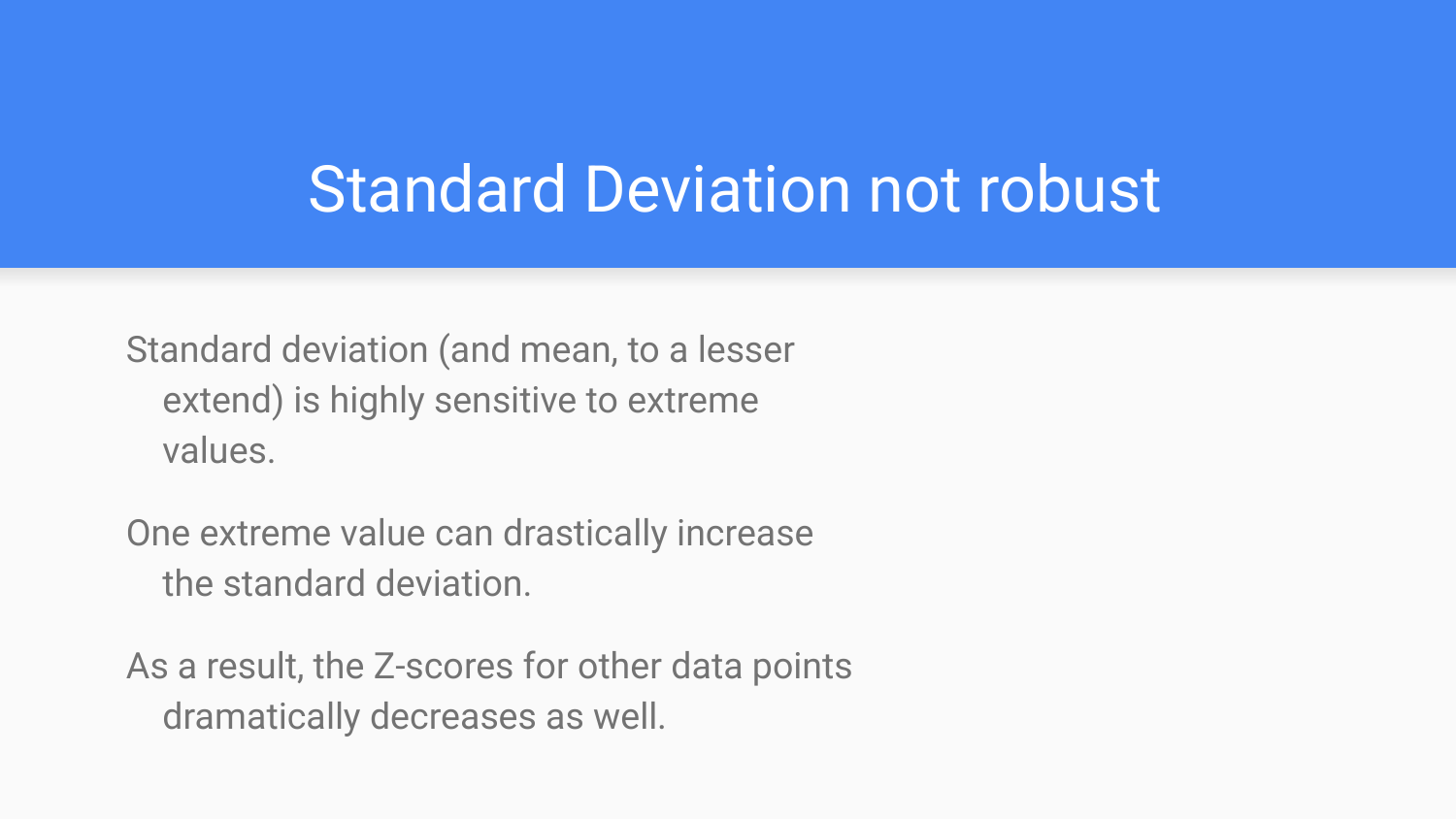

# Standard Deviation not robust
Standard deviation (and mean, to a lesser extend) is highly sensitive to extreme values.
One extreme value can drastically increase the standard deviation.
As a result, the Z-scores for other data points dramatically decreases as well.